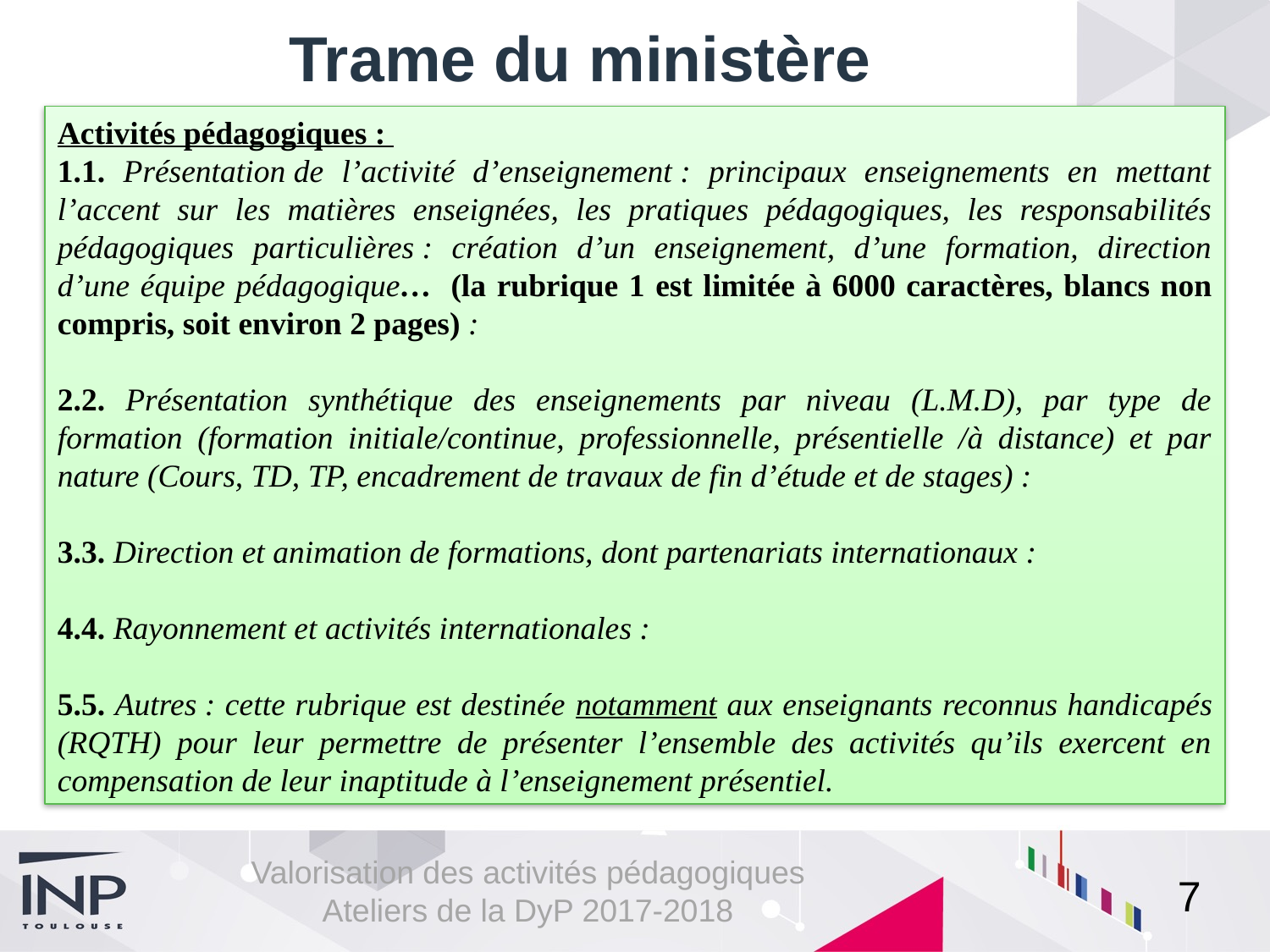

# Trame du ministère
Activités pédagogiques :
1. Présentation de l’activité d’enseignement : principaux enseignements en mettant l’accent sur les matières enseignées, les pratiques pédagogiques, les responsabilités pédagogiques particulières : création d’un enseignement, d’une formation, direction d’une équipe pédagogique…  (la rubrique 1 est limitée à 6000 caractères, blancs non compris, soit environ 2 pages) :

2. Présentation synthétique des enseignements par niveau (L.M.D), par type de formation (formation initiale/continue, professionnelle, présentielle /à distance) et par nature (Cours, TD, TP, encadrement de travaux de fin d’étude et de stages) :

3. Direction et animation de formations, dont partenariats internationaux :

4. Rayonnement et activités internationales :

5. Autres : cette rubrique est destinée notamment aux enseignants reconnus handicapés (RQTH) pour leur permettre de présenter l’ensemble des activités qu’ils exercent en compensation de leur inaptitude à l’enseignement présentiel.
7